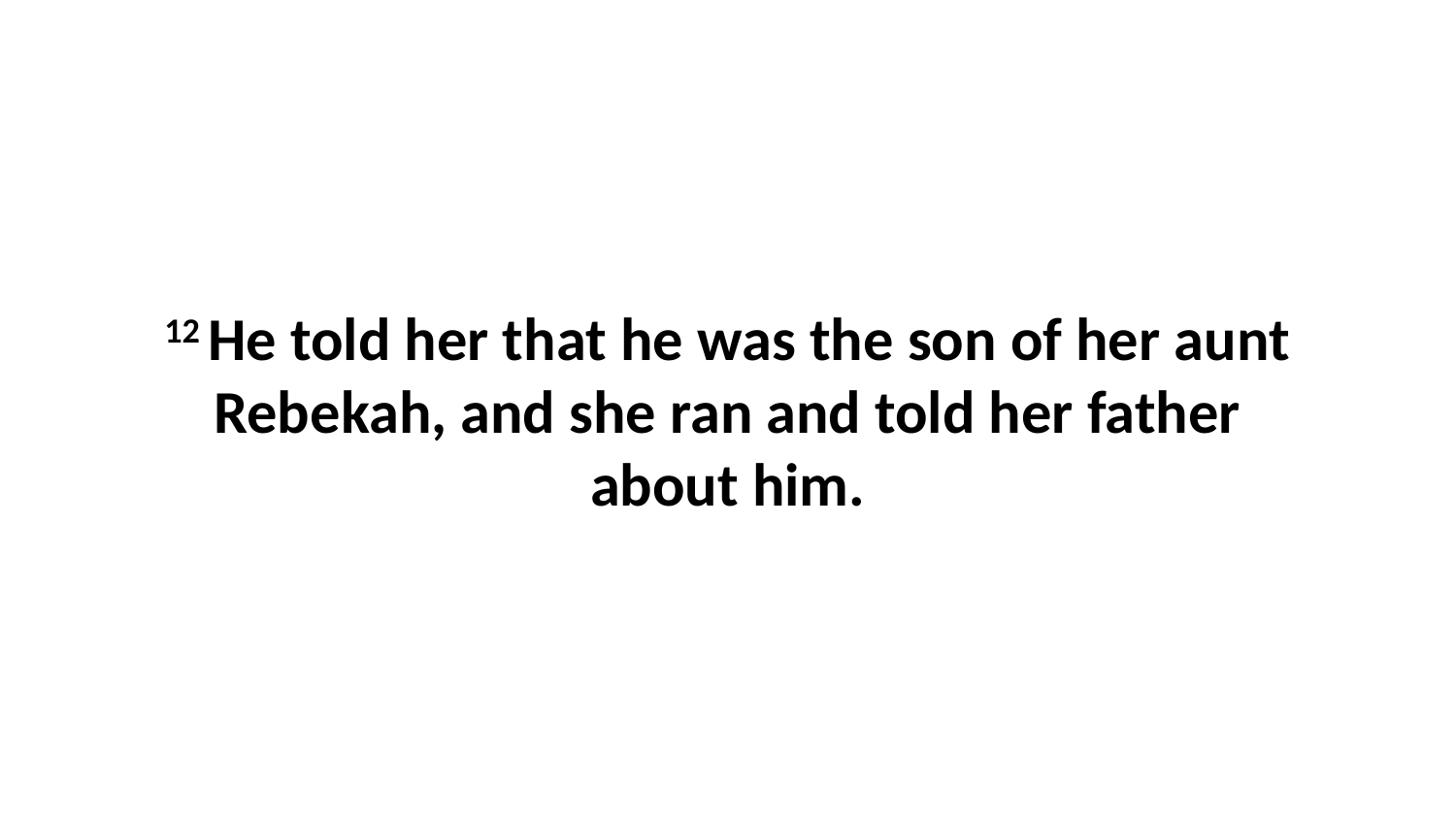

12 He told her that he was the son of her aunt Rebekah, and she ran and told her father about him.